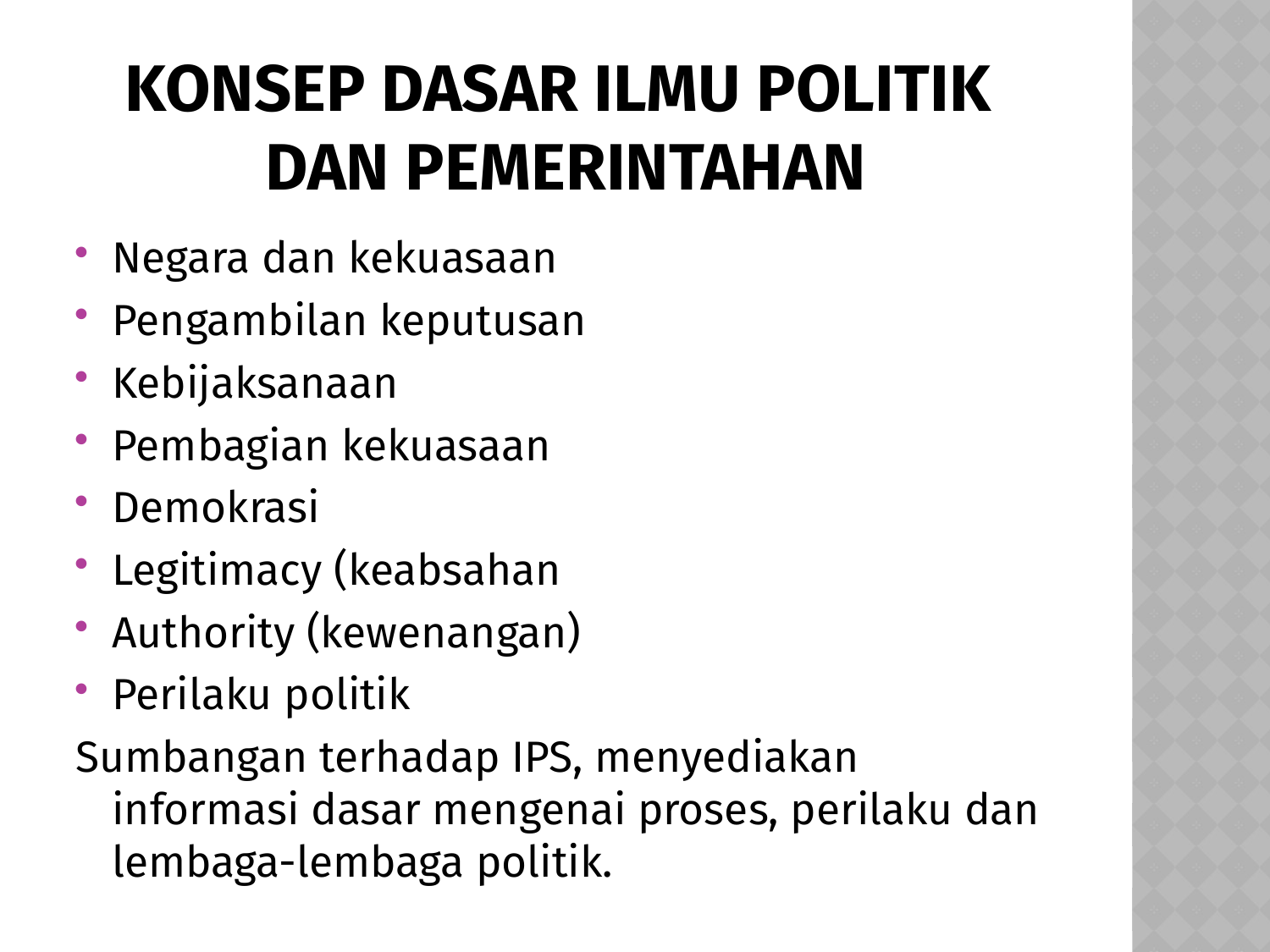

# KONSEP DASAR ILMU POLITIK DAN PEMERINTAHAN
Negara dan kekuasaan
Pengambilan keputusan
Kebijaksanaan
Pembagian kekuasaan
Demokrasi
Legitimacy (keabsahan
Authority (kewenangan)
Perilaku politik
Sumbangan terhadap IPS, menyediakan informasi dasar mengenai proses, perilaku dan lembaga-lembaga politik.